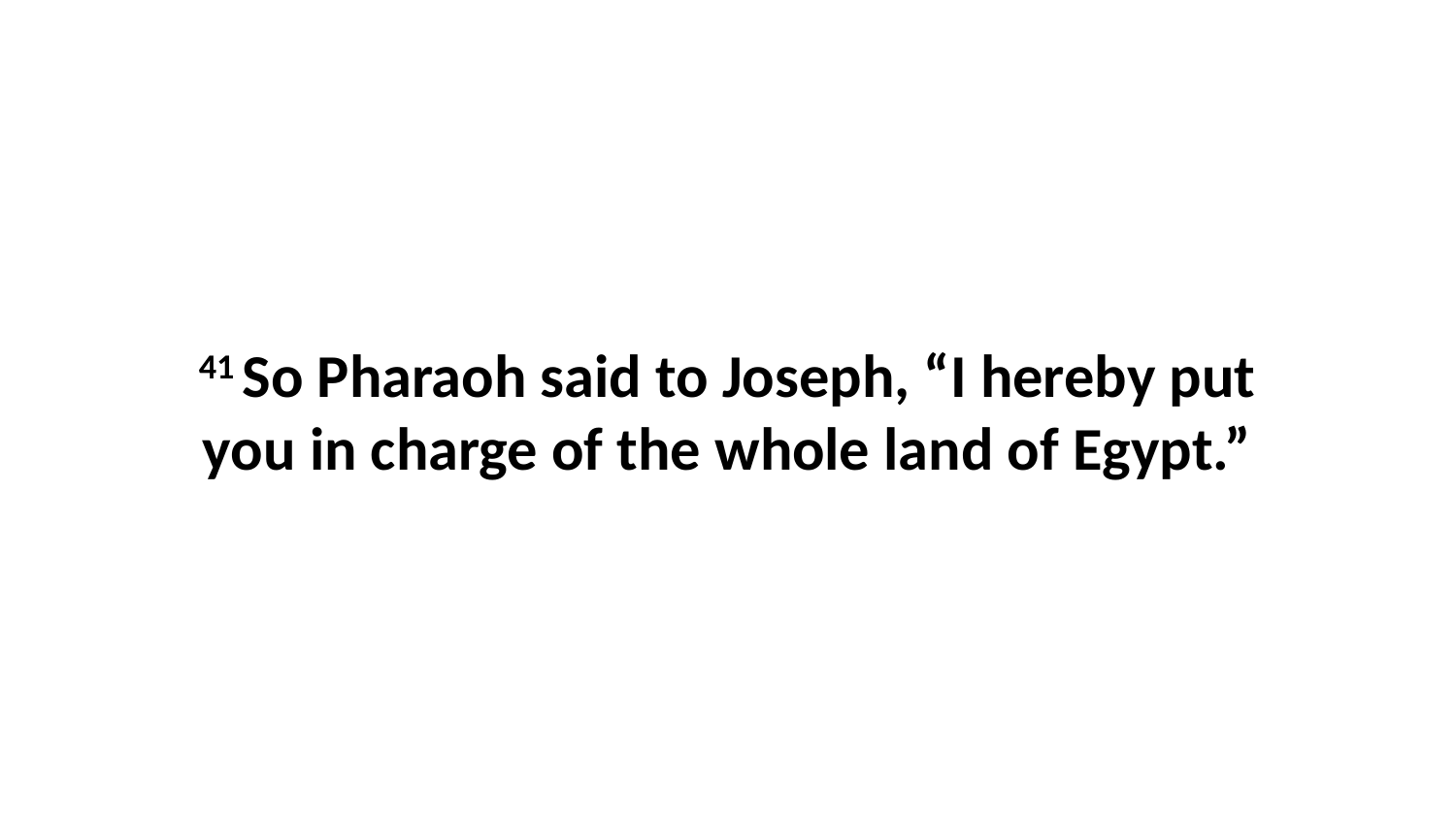

41 So Pharaoh said to Joseph, “I hereby put you in charge of the whole land of Egypt.”